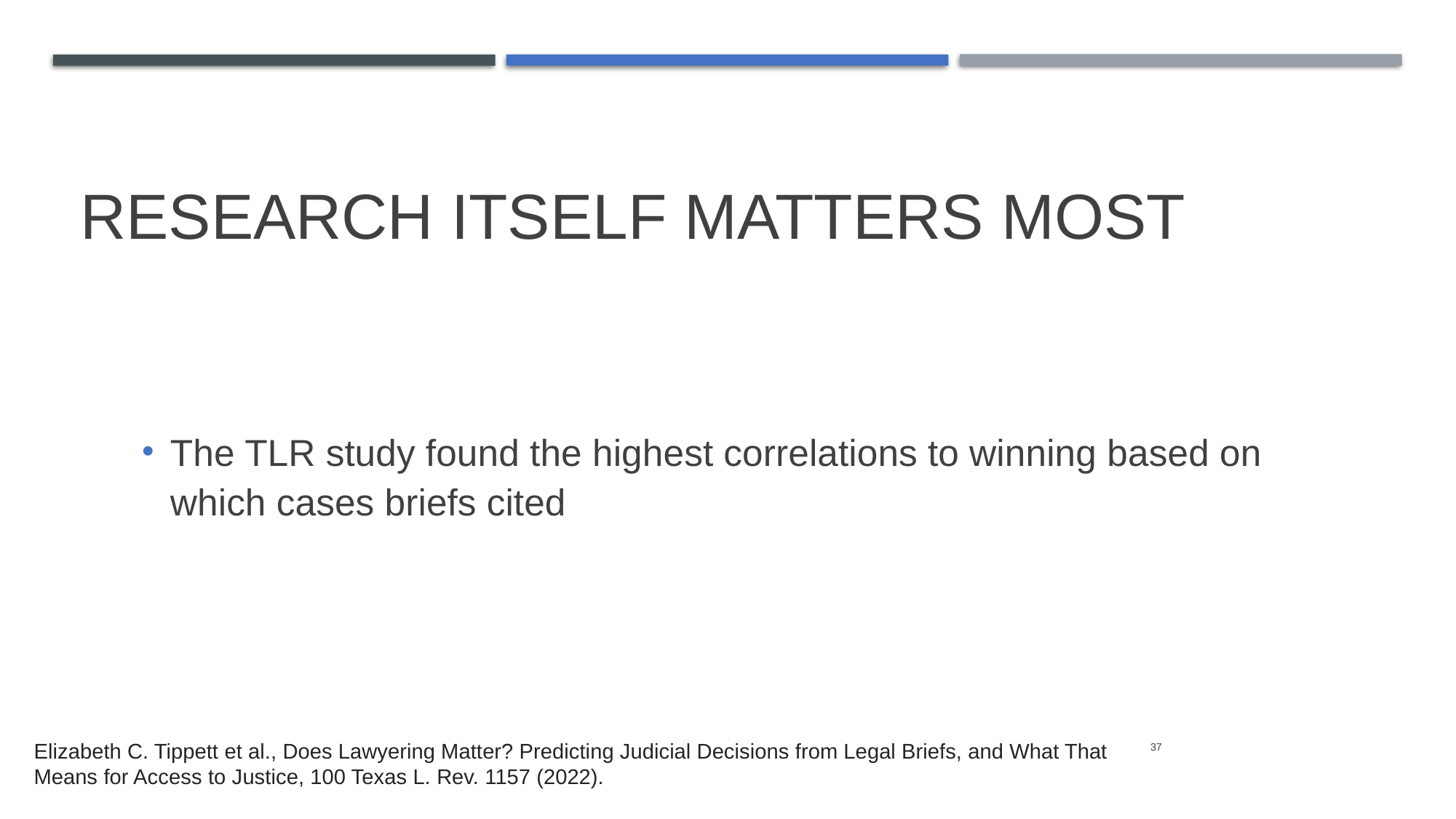

# Research Itself Matters Most
The TLR study found the highest correlations to winning based on which cases briefs cited
37
Elizabeth C. Tippett et al., Does Lawyering Matter? Predicting Judicial Decisions from Legal Briefs, and What That Means for Access to Justice, 100 Texas L. Rev. 1157 (2022).